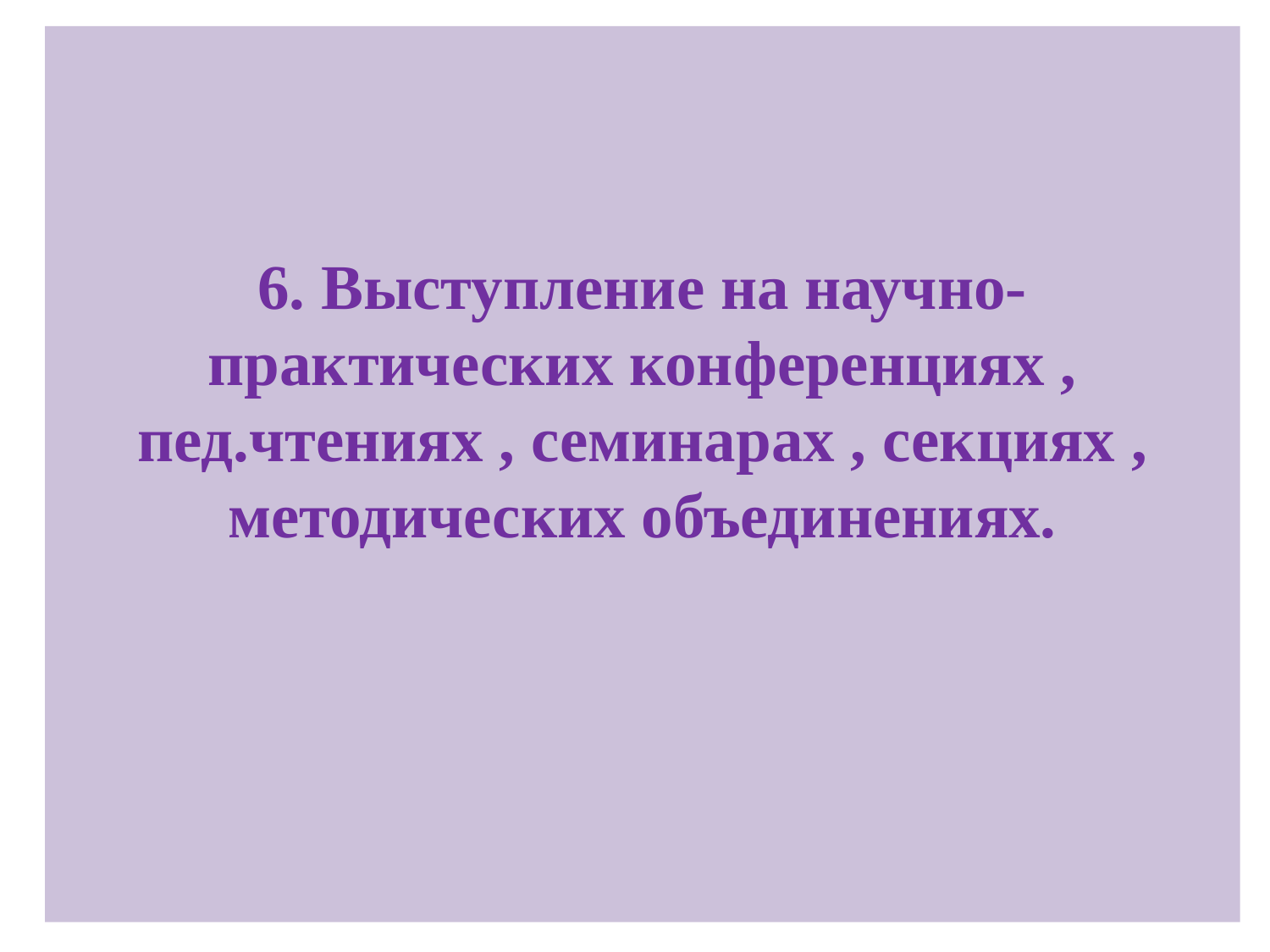

6. Выступление на научно-практических конференциях , пед.чтениях , семинарах , секциях , методических объединениях.